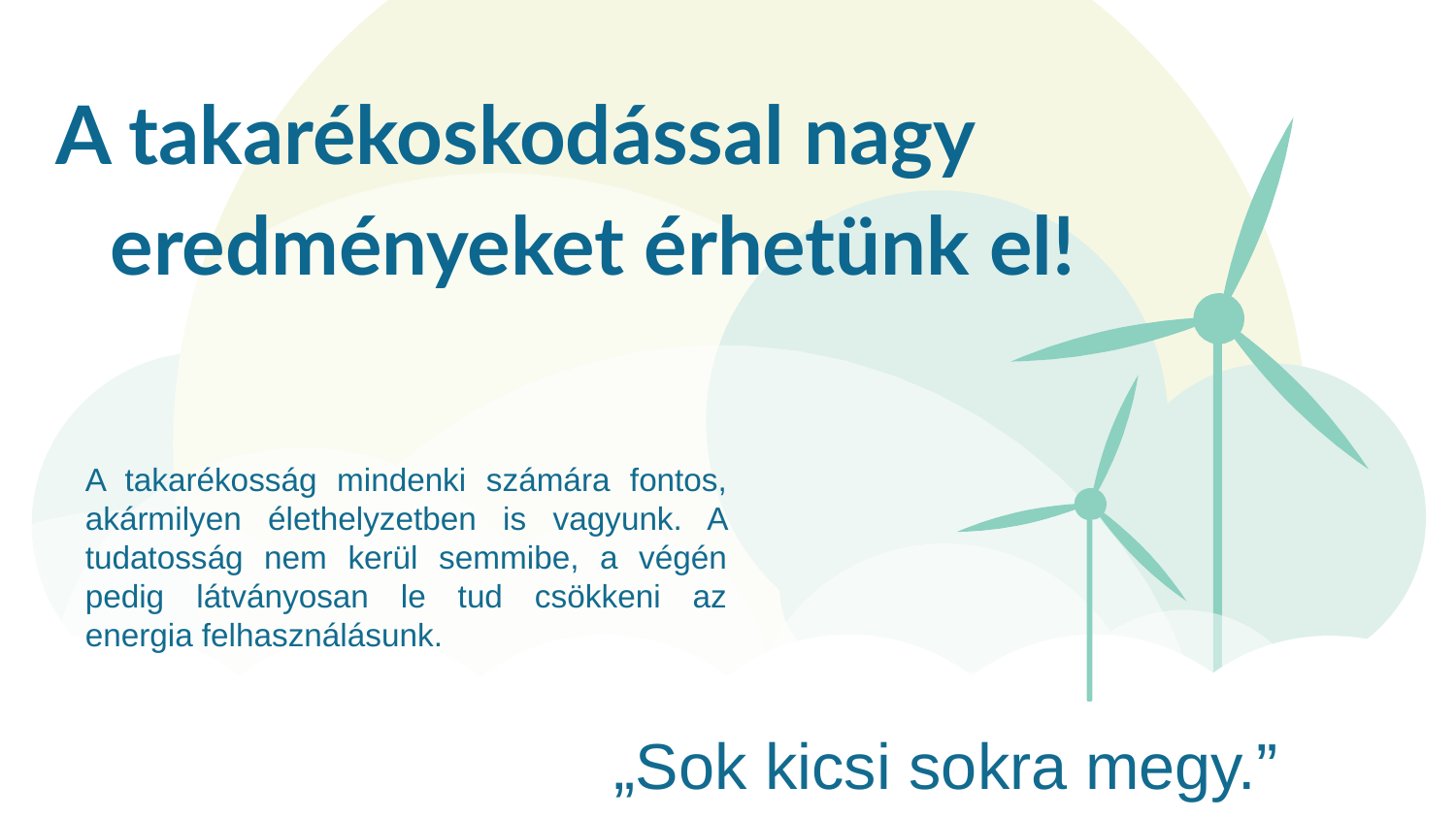

A takarékoskodással nagy eredményeket érhetünk el!
A takarékosság mindenki számára fontos, akármilyen élethelyzetben is vagyunk. A tudatosság nem kerül semmibe, a végén pedig látványosan le tud csökkeni az energia felhasználásunk.
„Sok kicsi sokra megy.”